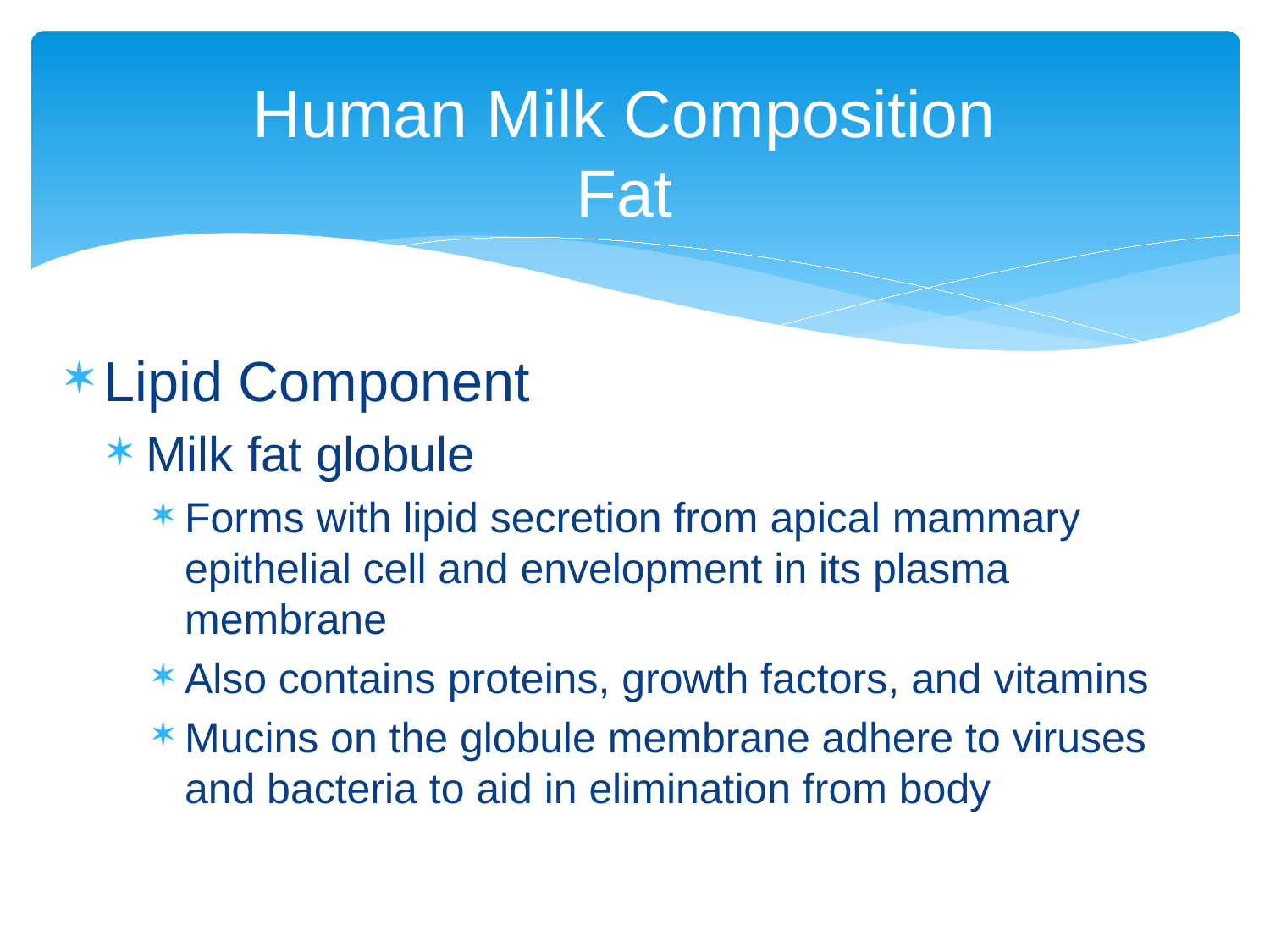

# Human Milk Composition Fat
Lipid Component
Milk fat globule
Forms with lipid secretion from apical mammary epithelial cell and envelopment in its plasma membrane
Also contains proteins, growth factors, and vitamins
Mucins on the globule membrane adhere to viruses and bacteria to aid in elimination from body